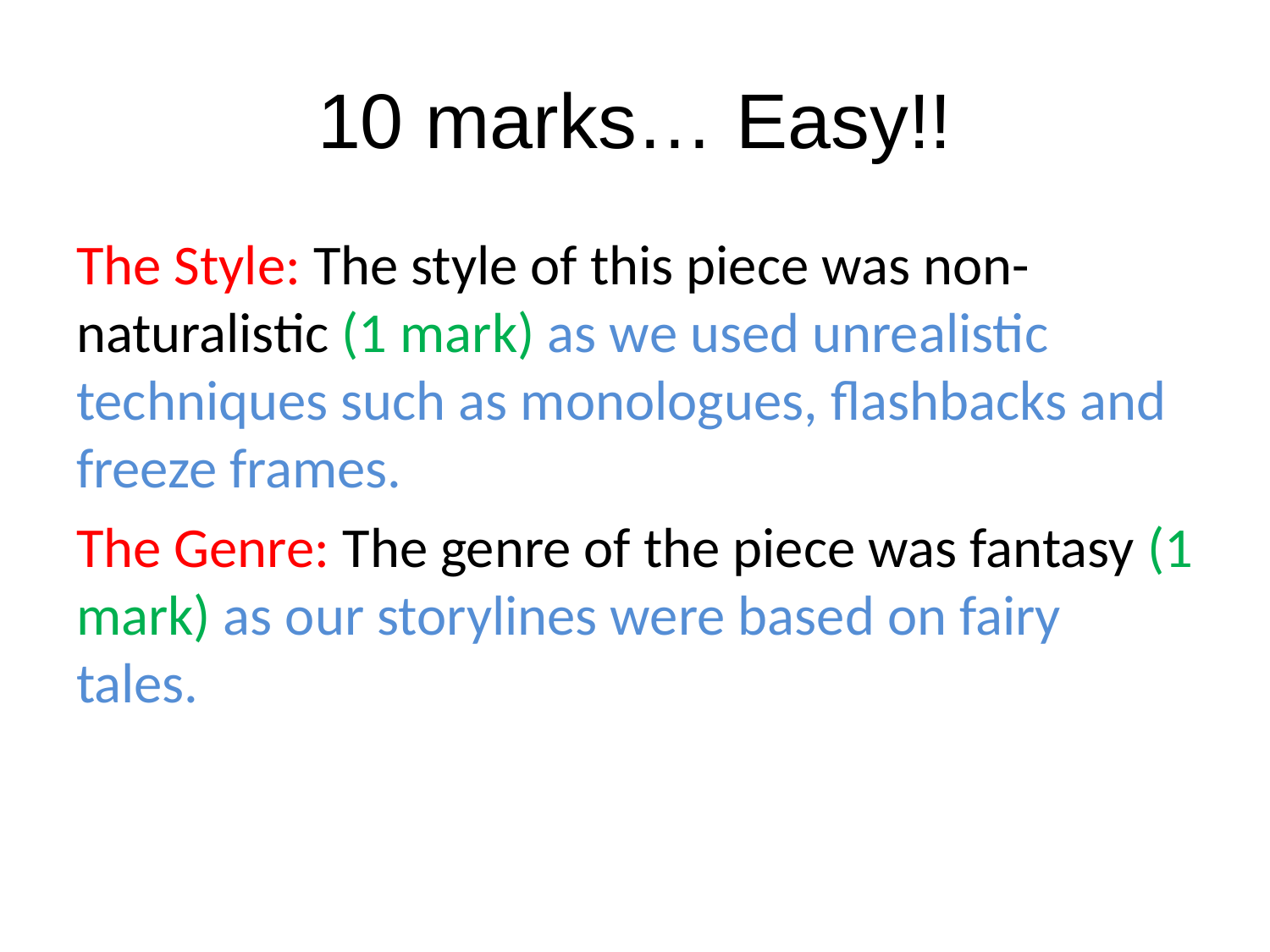

# 10 marks… Easy!!
The Style: The style of this piece was non-naturalistic (1 mark) as we used unrealistic techniques such as monologues, flashbacks and freeze frames.
The Genre: The genre of the piece was fantasy (1 mark) as our storylines were based on fairy tales.